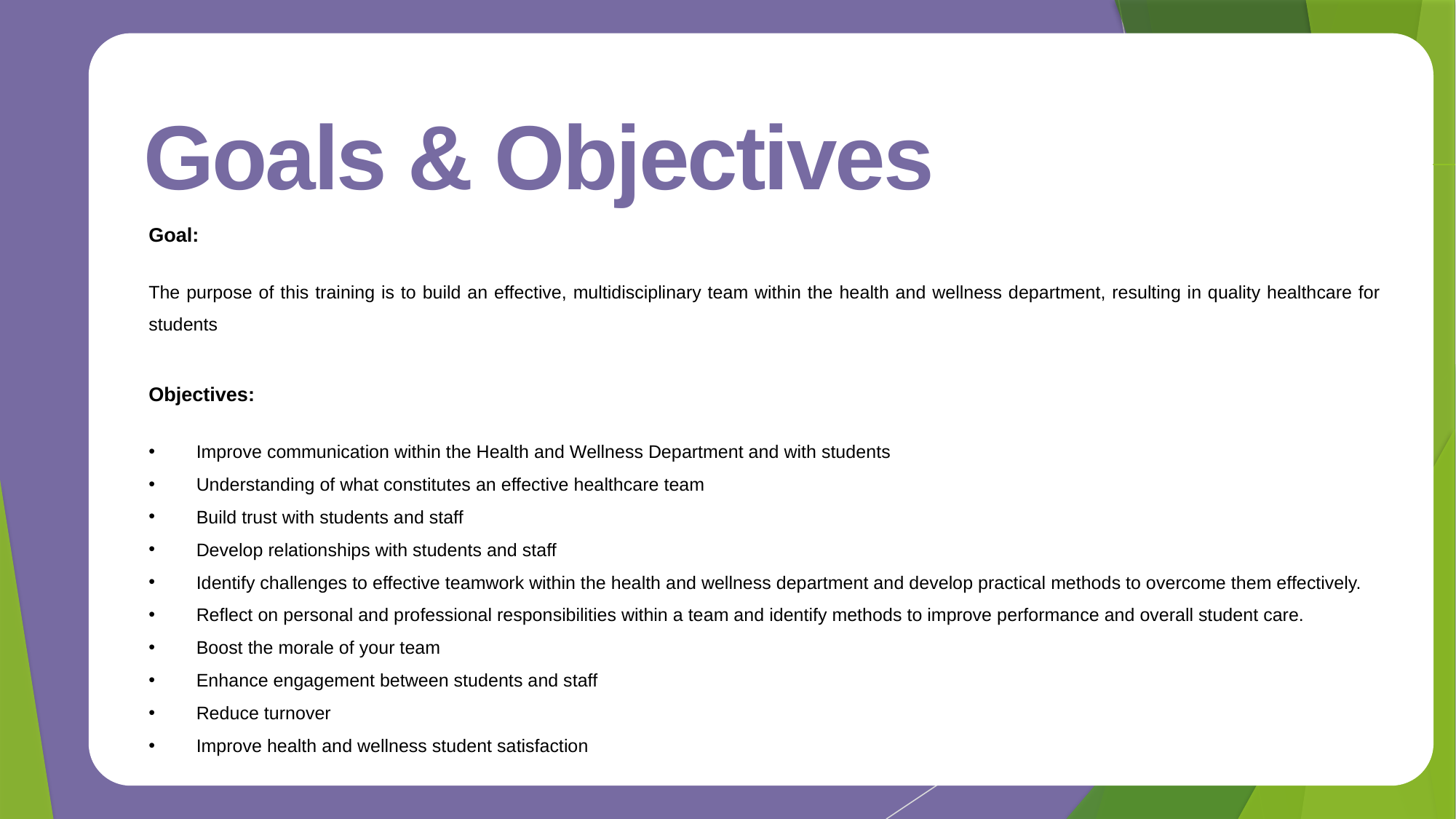

Goals & Objectives
Goal:

The purpose of this training is to build an effective, multidisciplinary team within the health and wellness department, resulting in quality healthcare for students

Objectives:

Improve communication within the Health and Wellness Department and with students
Understanding of what constitutes an effective healthcare team
Build trust with students and staff
Develop relationships with students and staff
Identify challenges to effective teamwork within the health and wellness department and develop practical methods to overcome them effectively.
Reflect on personal and professional responsibilities within a team and identify methods to improve performance and overall student care.
Boost the morale of your team
Enhance engagement between students and staff
Reduce turnover
Improve health and wellness student satisfaction